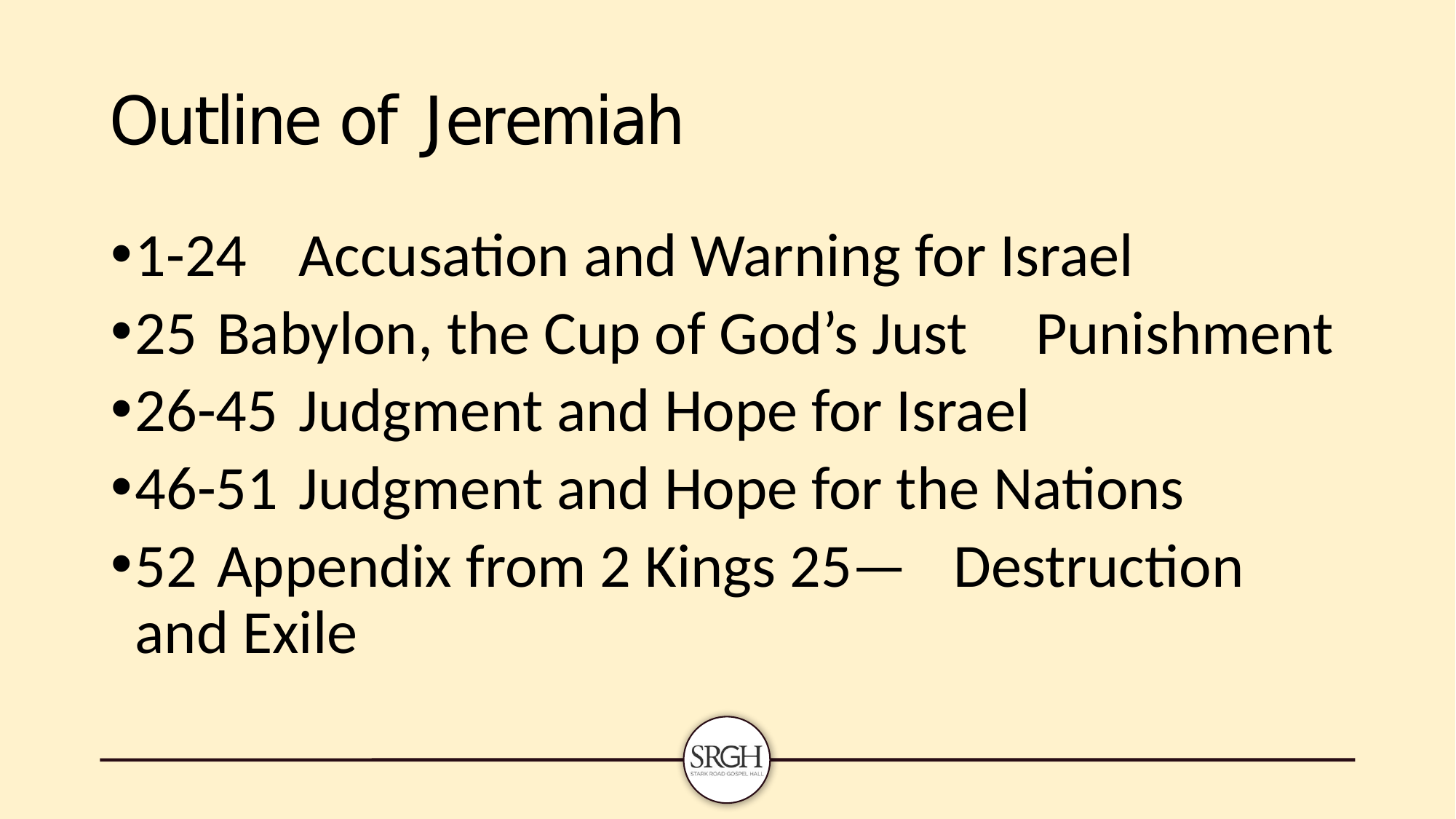

# Outline of Jeremiah
1-24	Accusation and Warning for Israel
25		Babylon, the Cup of God’s Just 				Punishment
26-45	Judgment and Hope for Israel
46-51	Judgment and Hope for the Nations
52		Appendix from 2 Kings 25—				Destruction and Exile